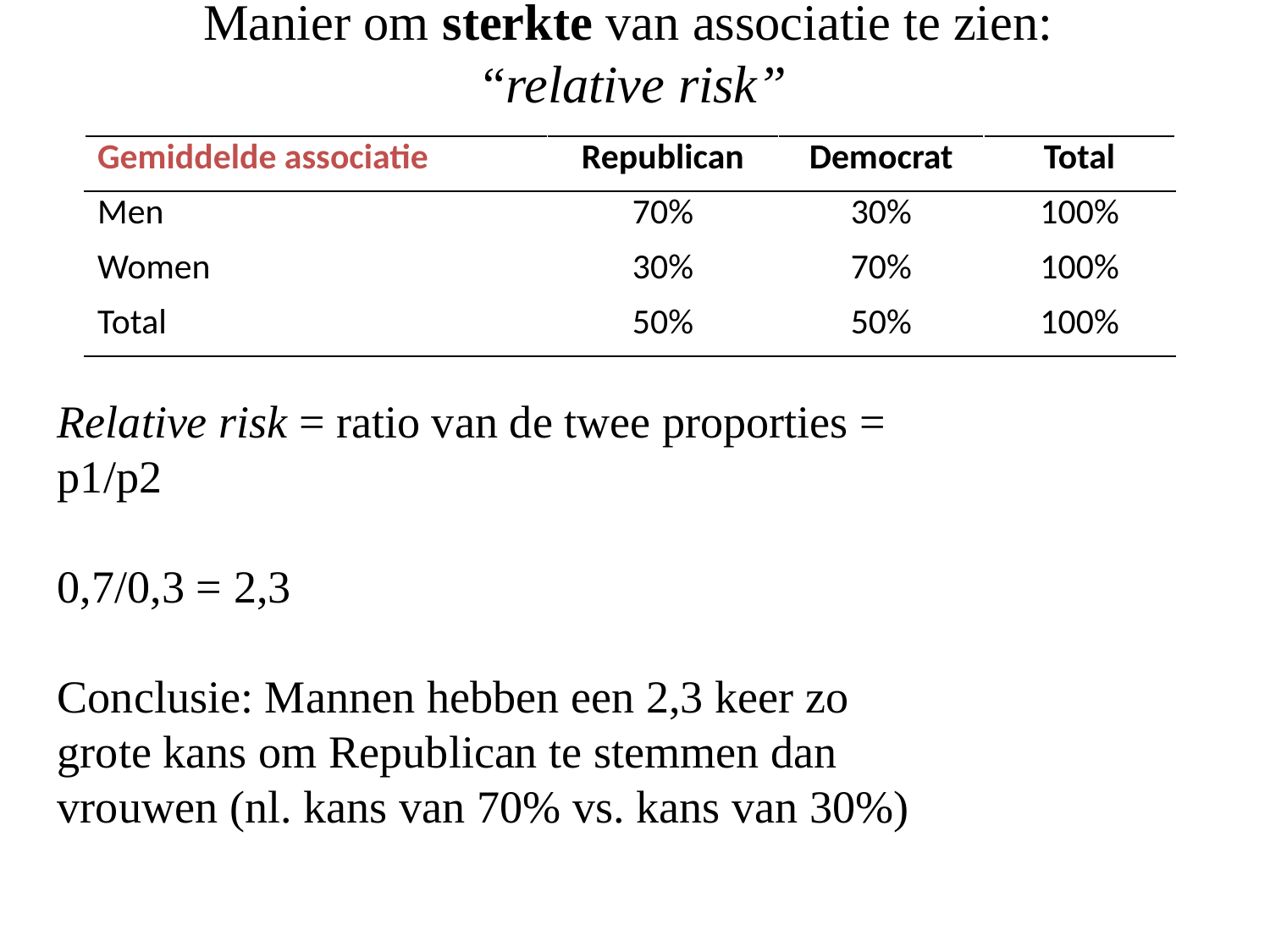

# Manier om sterkte van associatie te zien: “relative risk”
| Gemiddelde associatie | Republican | Democrat | Total |
| --- | --- | --- | --- |
| Men | 70% | 30% | 100% |
| Women | 30% | 70% | 100% |
| Total | 50% | 50% | 100% |
Relative risk = ratio van de twee proporties = p1/p2

0,7/0,3 = 2,3

Conclusie: Mannen hebben een 2,3 keer zo grote kans om Republican te stemmen dan vrouwen (nl. kans van 70% vs. kans van 30%)